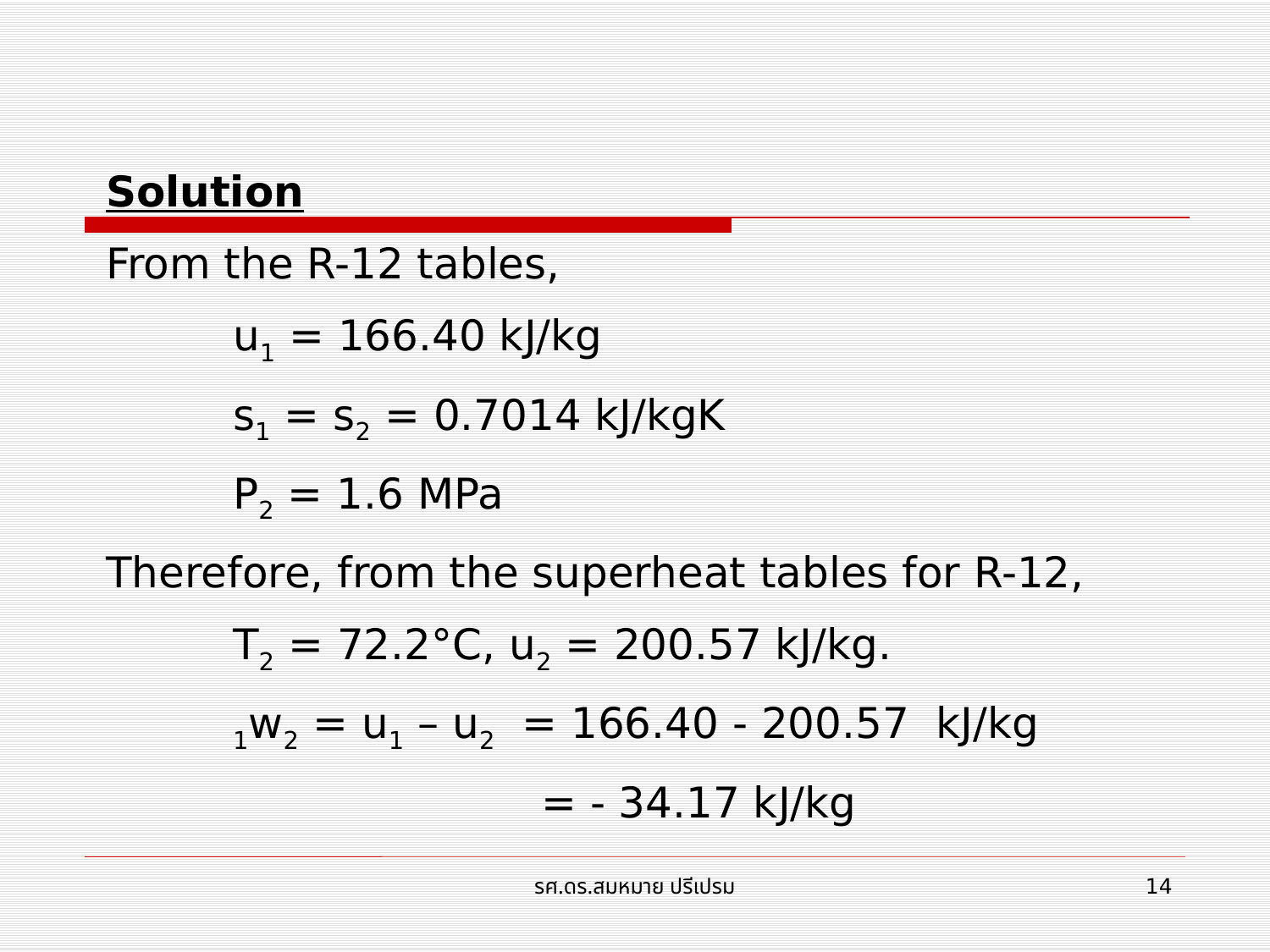

Solution
From the R-12 tables,
	u1 = 166.40 kJ/kg
	s1 = s2 = 0.7014 kJ/kgK
	P2 = 1.6 MPa
Therefore, from the superheat tables for R-12,
	T2 = 72.2°C, u2 = 200.57 kJ/kg.
	1w2 = u1 – u2  = 166.40 - 200.57  kJ/kg
			    = - 34.17 kJ/kg
รศ.ดร.สมหมาย ปรีเปรม
14